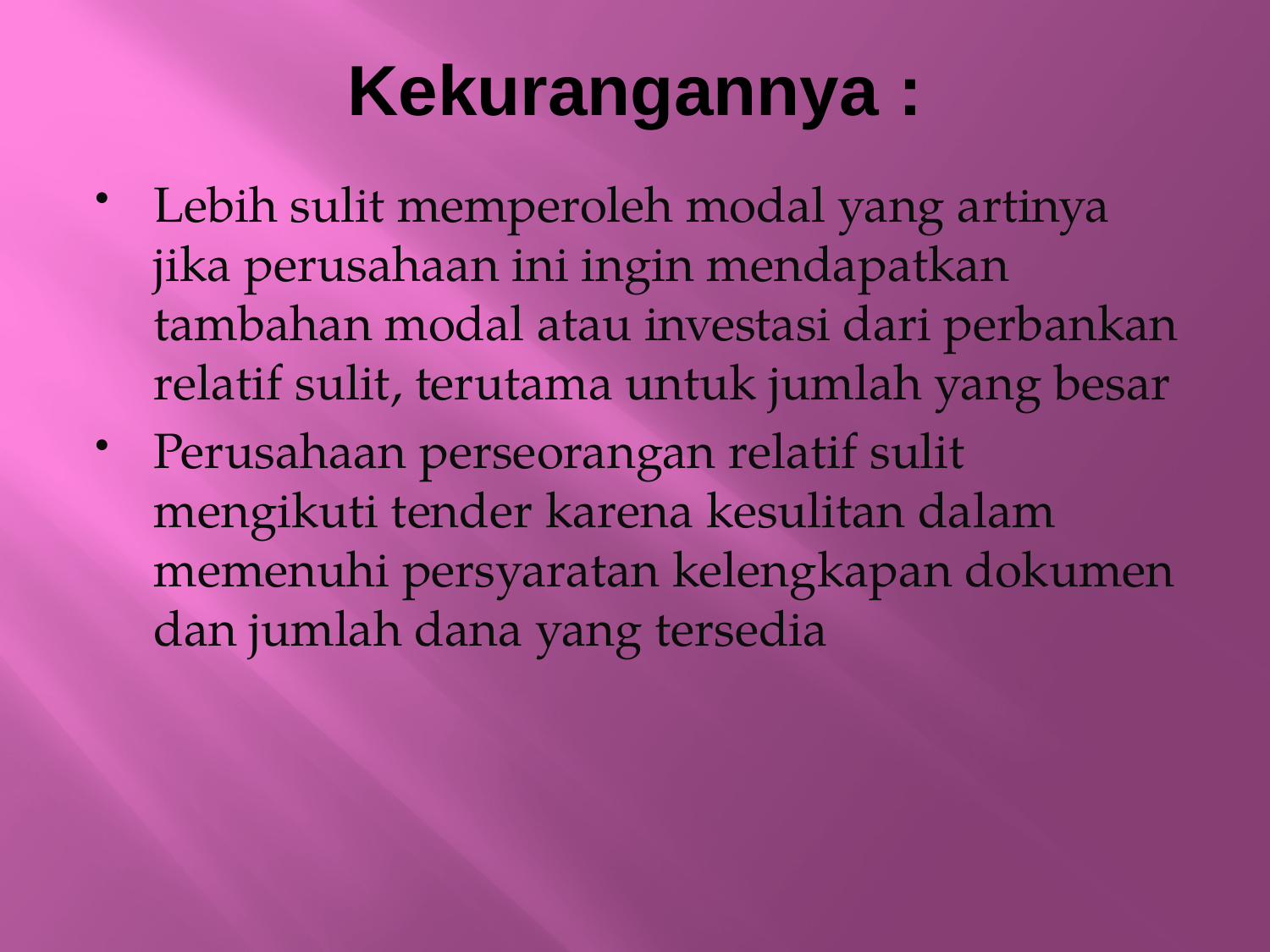

# Kekurangannya :
Lebih sulit memperoleh modal yang artinya jika perusahaan ini ingin mendapatkan tambahan modal atau investasi dari perbankan relatif sulit, terutama untuk jumlah yang besar
Perusahaan perseorangan relatif sulit mengikuti tender karena kesulitan dalam memenuhi persyaratan kelengkapan dokumen dan jumlah dana yang tersedia